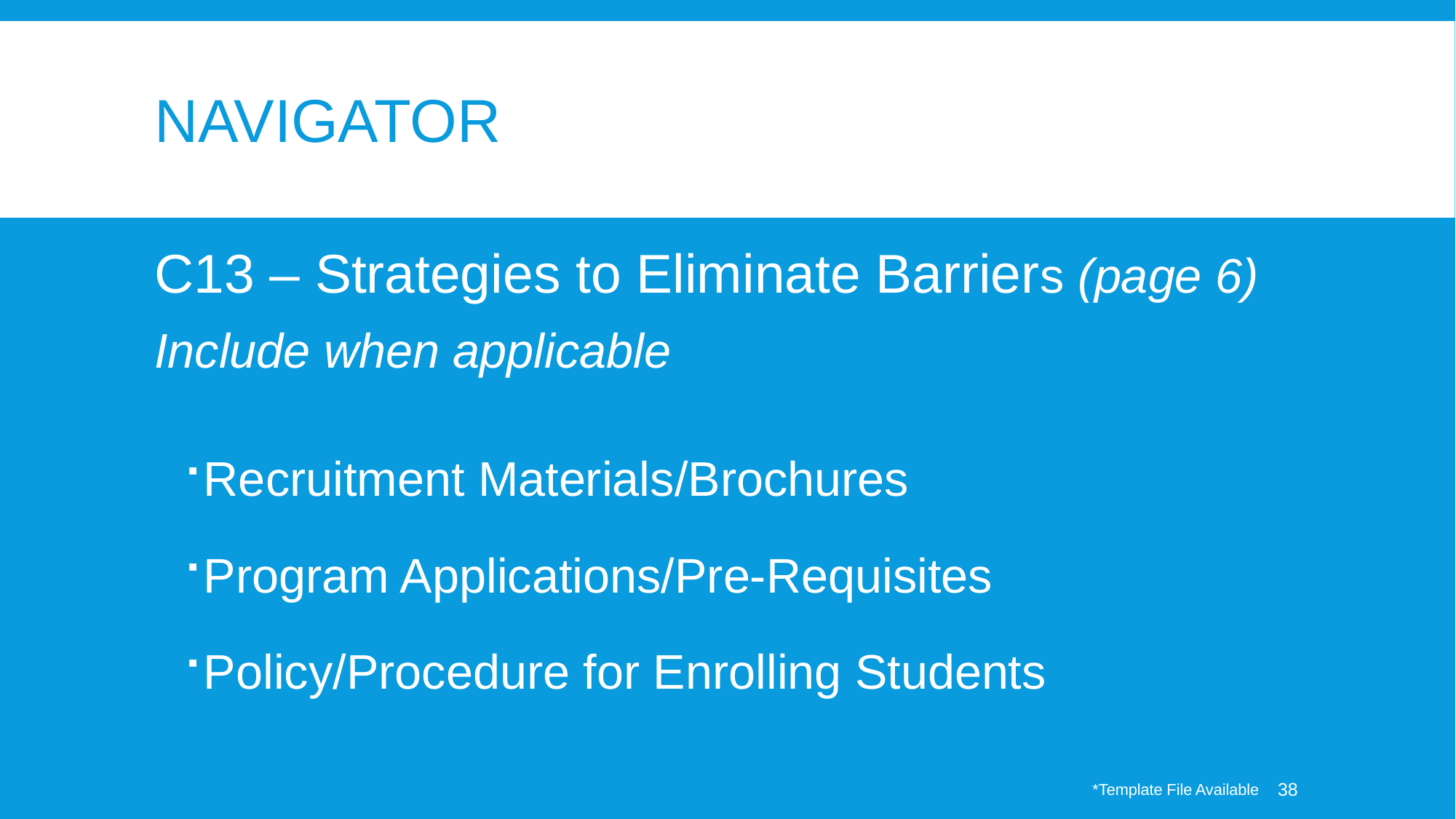

# navigator
C13 – Strategies to Eliminate Barriers (page 6)
Include when applicable

Recruitment Materials/Brochures
Program Applications/Pre-Requisites
Policy/Procedure for Enrolling Students

*Template File Available
38